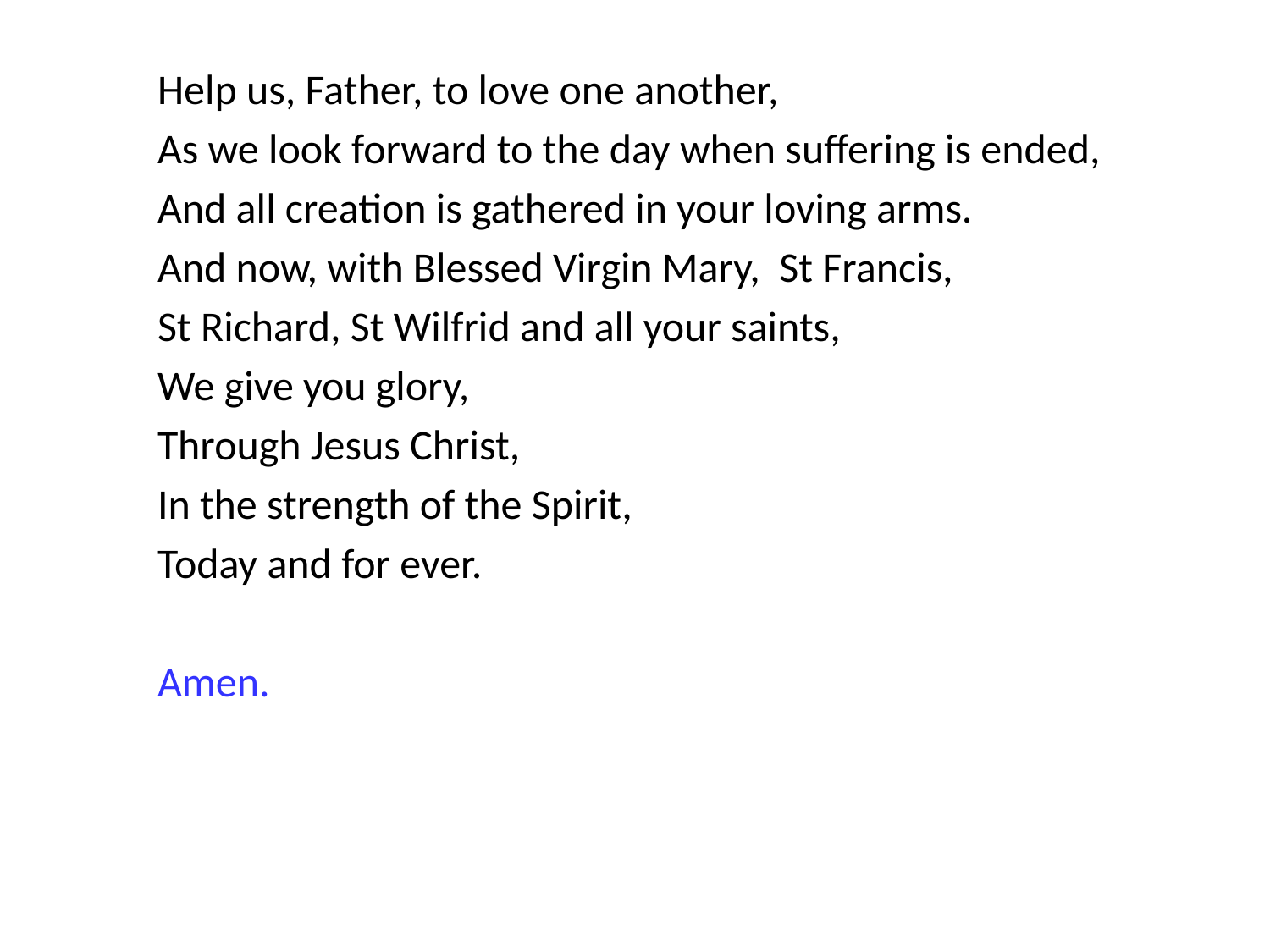

Help us, Father, to love one another,
As we look forward to the day when suffering is ended,
And all creation is gathered in your loving arms.
And now, with Blessed Virgin Mary,  St Francis,
St Richard, St Wilfrid and all your saints,
We give you glory,
Through Jesus Christ,
In the strength of the Spirit,
Today and for ever.

Amen.